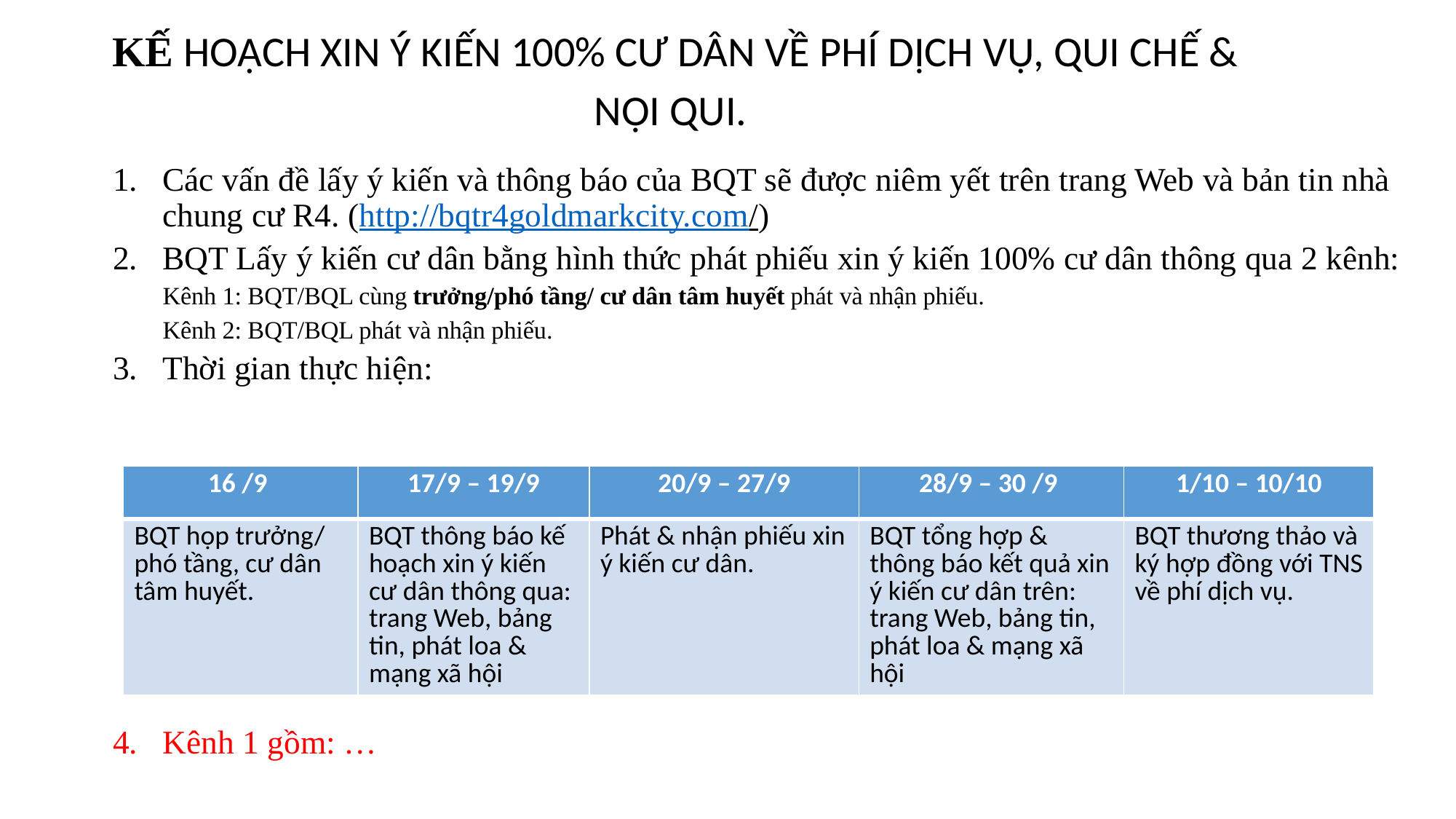

# KẾ HOẠCH XIN Ý KIẾN 100% CƯ DÂN VỀ PHÍ DỊCH VỤ, QUI CHẾ & NỘI QUI.
Các vấn đề lấy ý kiến và thông báo của BQT sẽ được niêm yết trên trang Web và bản tin nhà chung cư R4. (http://bqtr4goldmarkcity.com/)
BQT Lấy ý kiến cư dân bằng hình thức phát phiếu xin ý kiến 100% cư dân thông qua 2 kênh:
Kênh 1: BQT/BQL cùng trưởng/phó tầng/ cư dân tâm huyết phát và nhận phiếu.
Kênh 2: BQT/BQL phát và nhận phiếu.
Thời gian thực hiện:

Kênh 1 gồm: …

| 16 /9 | 17/9 – 19/9 | 20/9 – 27/9 | 28/9 – 30 /9 | 1/10 – 10/10 |
| --- | --- | --- | --- | --- |
| BQT họp trưởng/ phó tầng, cư dân tâm huyết. | BQT thông báo kế hoạch xin ý kiến cư dân thông qua: trang Web, bảng tin, phát loa & mạng xã hội | Phát & nhận phiếu xin ý kiến cư dân. | BQT tổng hợp & thông báo kết quả xin ý kiến cư dân trên: trang Web, bảng tin, phát loa & mạng xã hội | BQT thương thảo và ký hợp đồng với TNS về phí dịch vụ. |